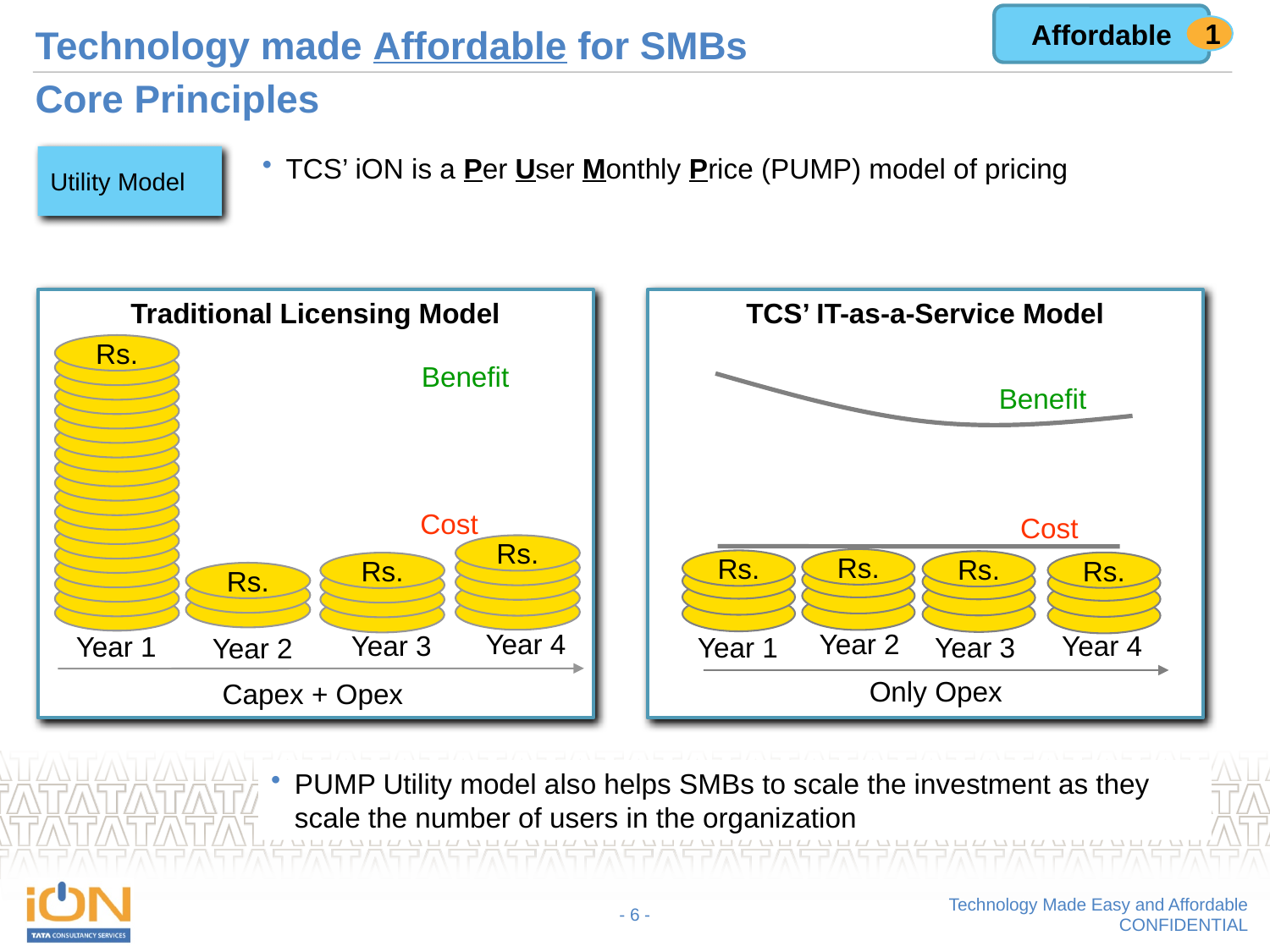

Affordable
# Technology made Affordable for SMBs Core Principles
1
TCS’ iON is a Per User Monthly Price (PUMP) model of pricing
Utility Model
Traditional Licensing Model
TCS’ IT-as-a-Service Model
Rs.

Benefit

Cost

Rs.

Rs.
Rs.

Year 4
Year 3
Year 1
Year 2

Capex + Opex

Benefit
Cost

Rs.
Rs.
Rs.
Rs.

Year 2
Year 4
Year 3
Year 1
Only Opex

PUMP Utility model also helps SMBs to scale the investment as they scale the number of users in the organization
- 6 -